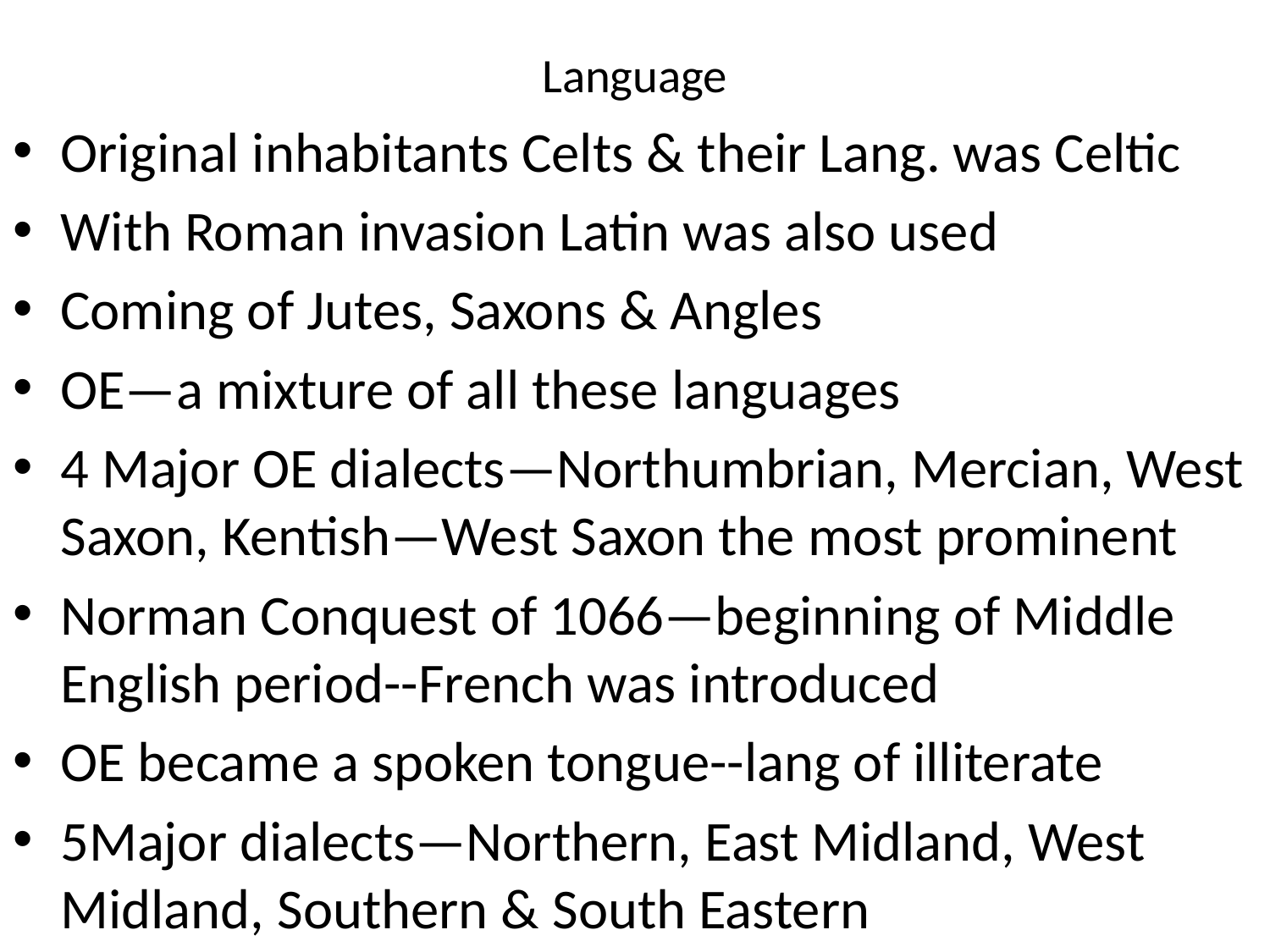

# Language
Original inhabitants Celts & their Lang. was Celtic
With Roman invasion Latin was also used
Coming of Jutes, Saxons & Angles
OE—a mixture of all these languages
4 Major OE dialects—Northumbrian, Mercian, West Saxon, Kentish—West Saxon the most prominent
Norman Conquest of 1066—beginning of Middle English period--French was introduced
OE became a spoken tongue--lang of illiterate
5Major dialects—Northern, East Midland, West Midland, Southern & South Eastern